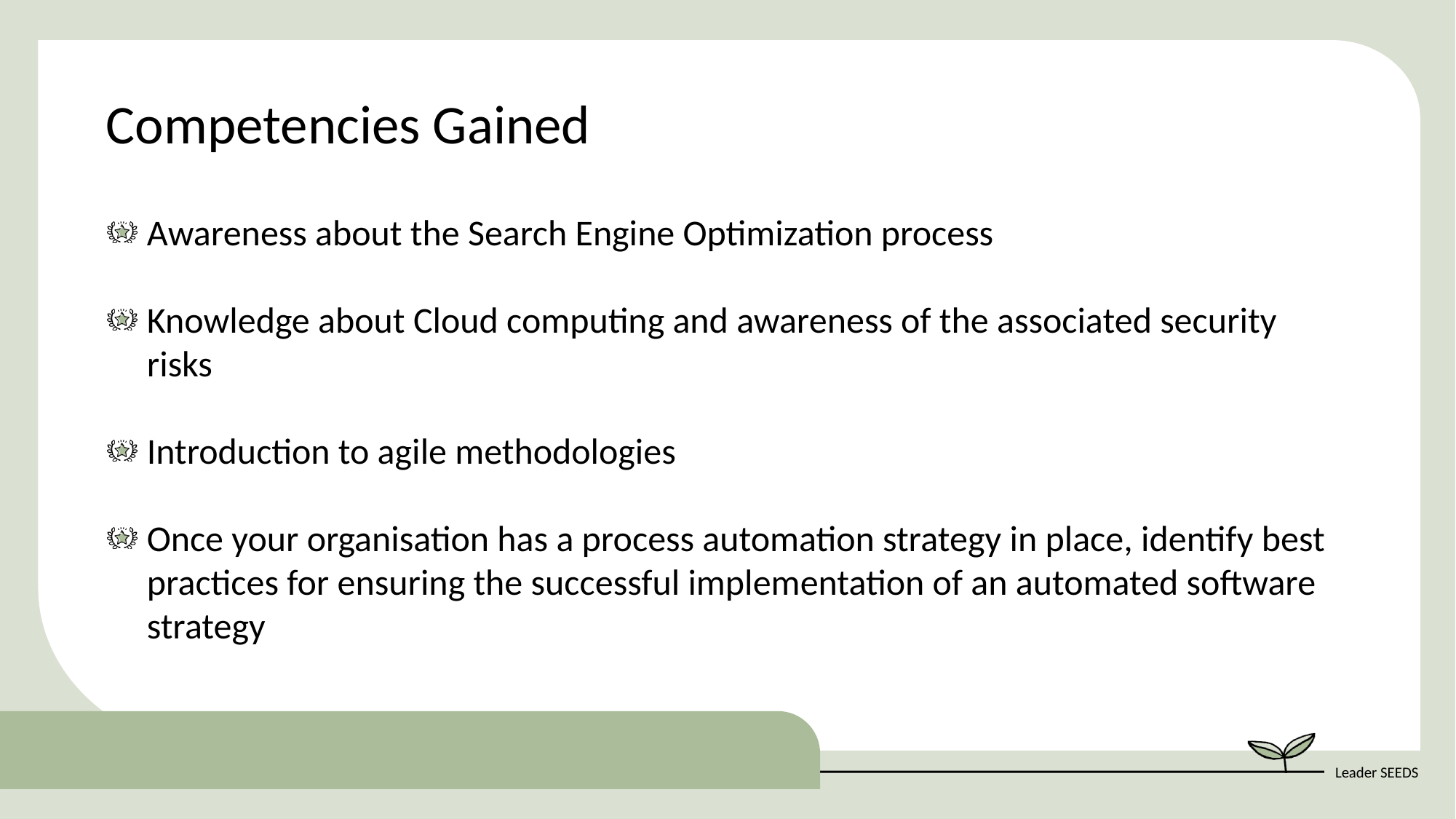

Competencies Gained
Awareness about the Search Engine Optimization process

Knowledge about Cloud computing and awareness of the associated security risks

Introduction to agile methodologies

Once your organisation has a process automation strategy in place, identify best practices for ensuring the successful implementation of an automated software strategy